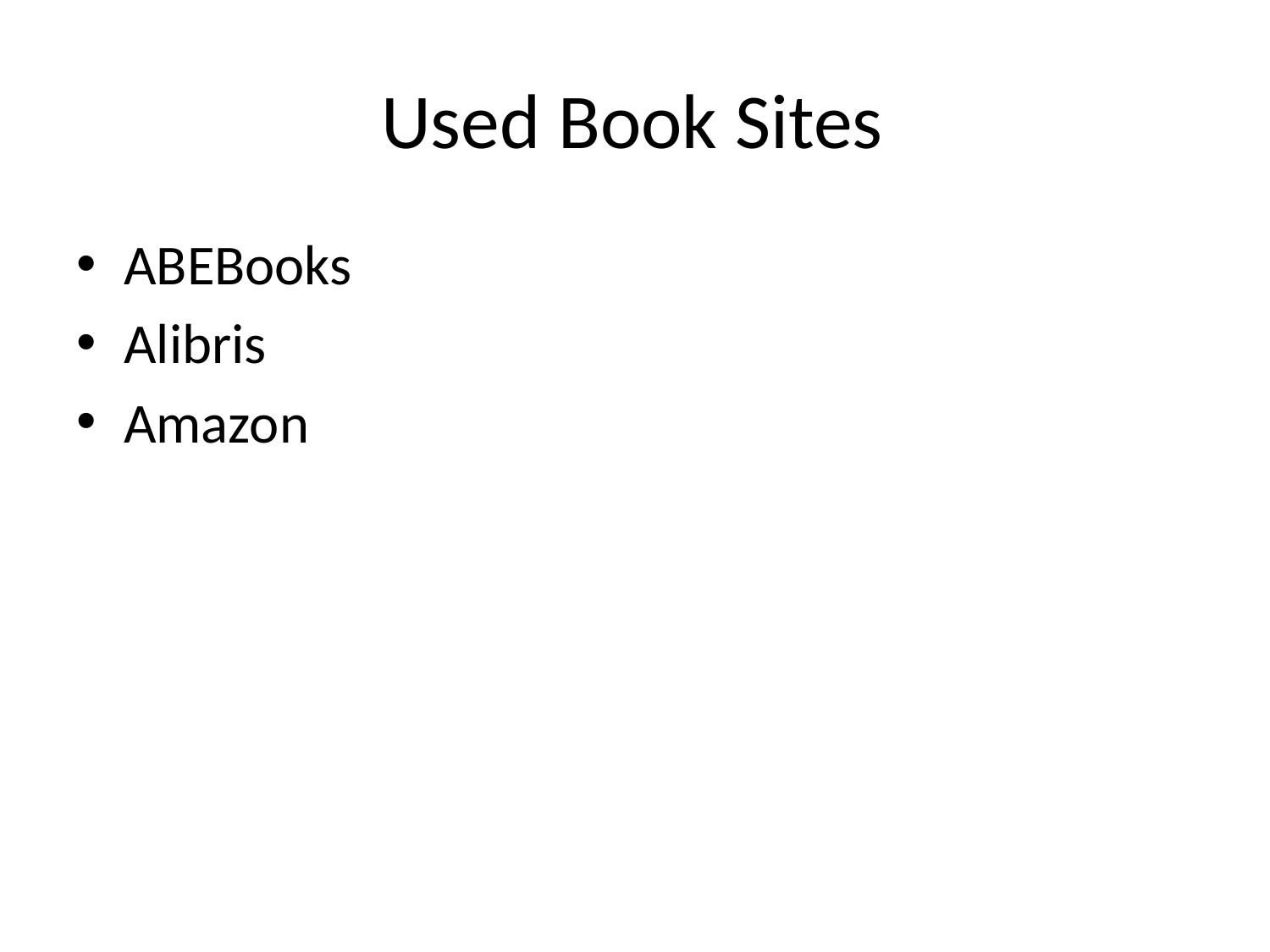

# Used Book Sites
ABEBooks
Alibris
Amazon